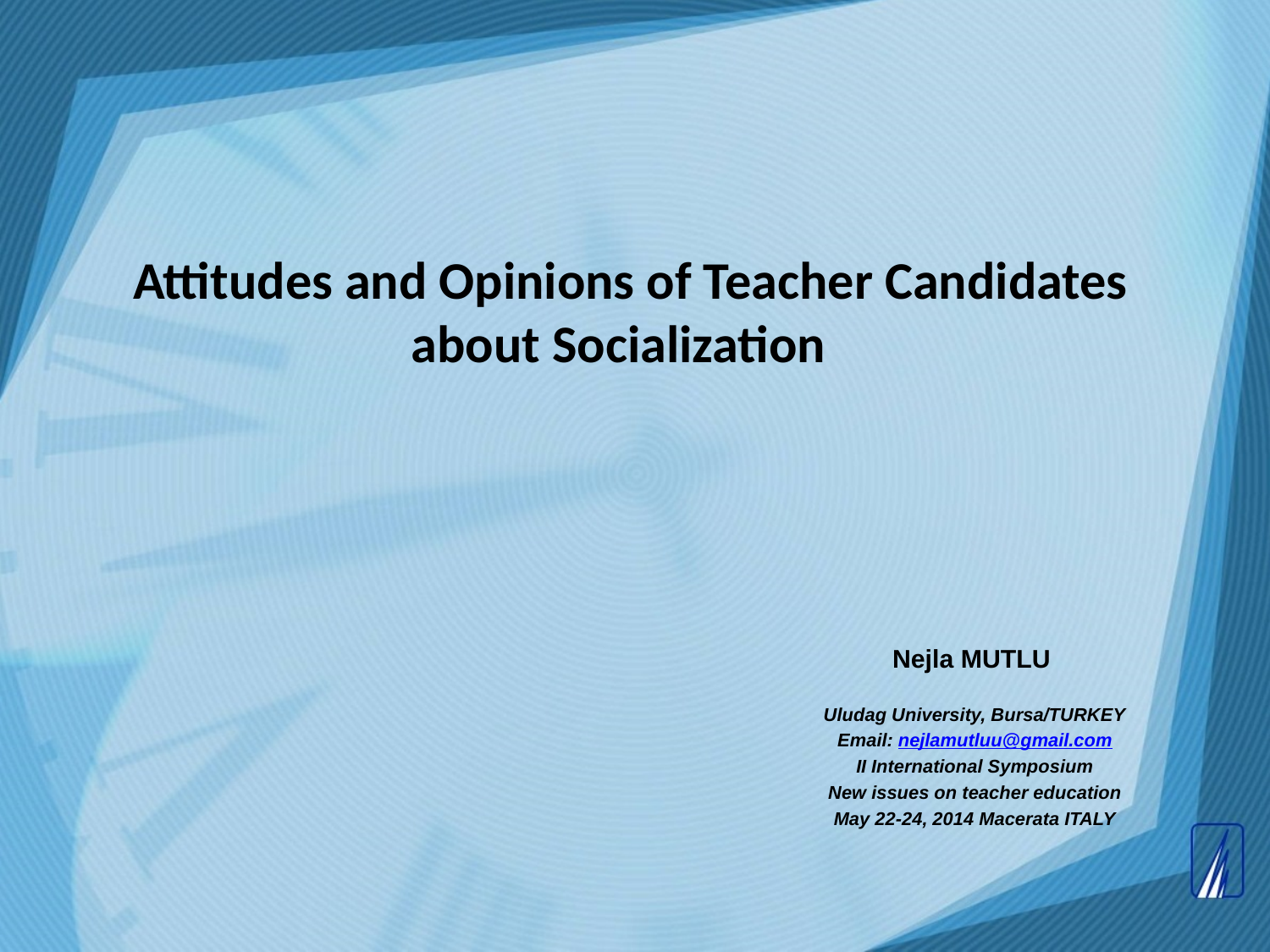

# Attitudes and Opinions of Teacher Candidates about Socialization
Nejla MUTLU

Uludag University, Bursa/TURKEY
Email: nejlamutluu@gmail.com
II International Symposium
New issues on teacher education
May 22-24, 2014 Macerata ITALY